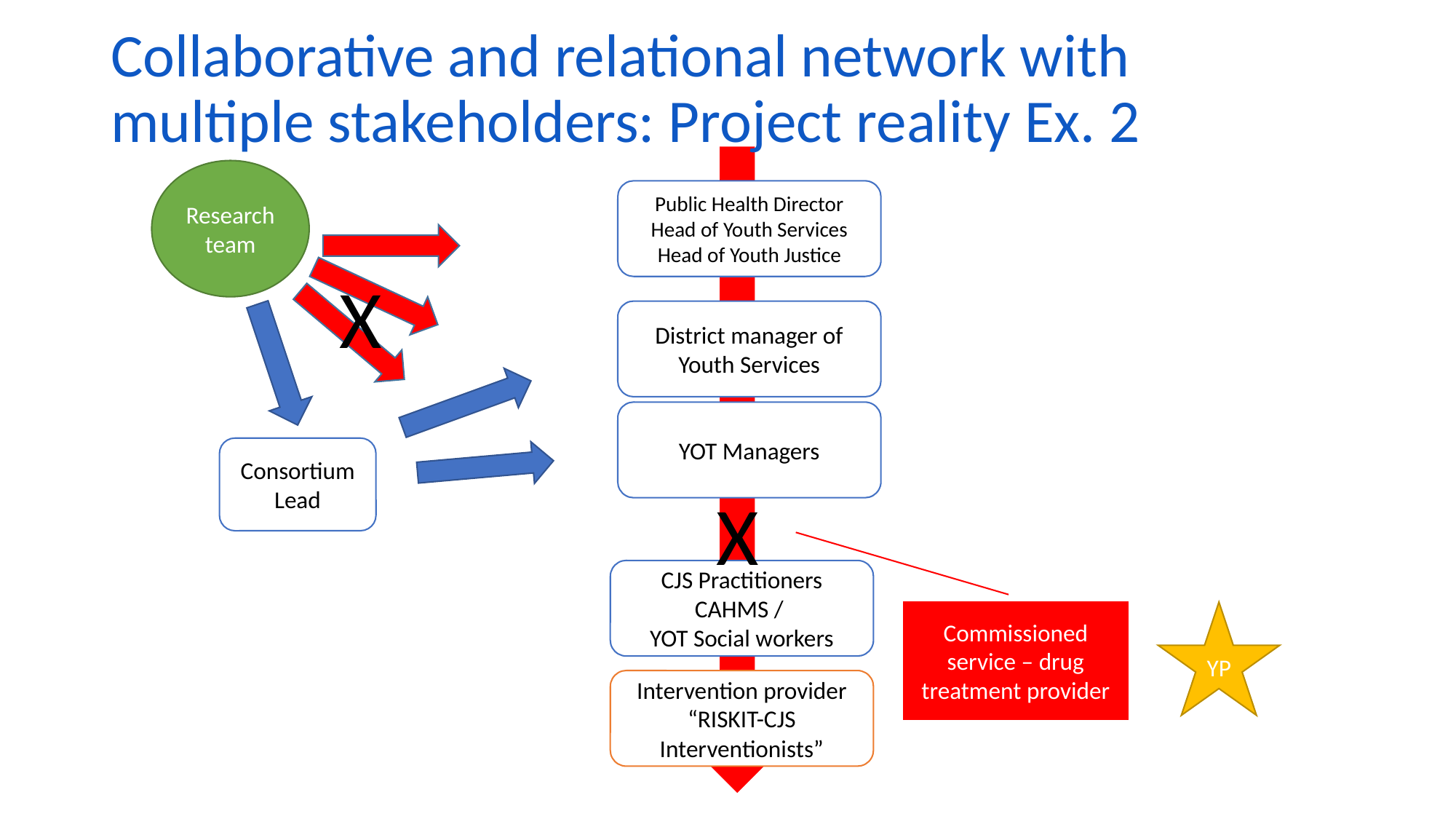

# Collaborative and relational network with multiple stakeholders: Project reality Ex. 2
Research team
Public Health Director
Head of Youth Services
Head of Youth Justice

X

District manager of Youth Services

YOT Managers
Consortium Lead

X
CJS Practitioners
CAHMS /
YOT Social workers
Commissioned service – drug treatment provider
YP
Intervention provider “RISKIT-CJS Interventionists”